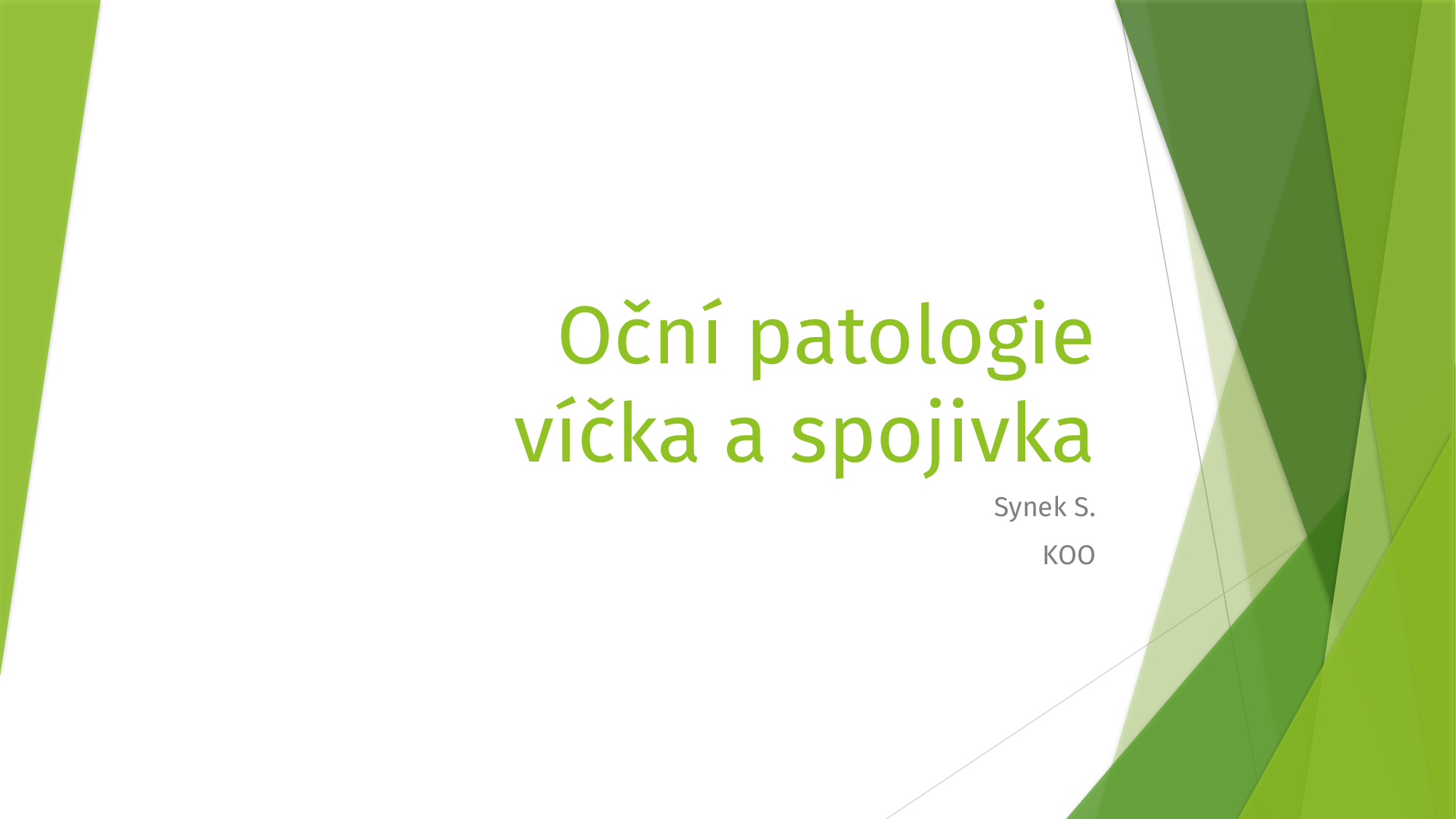

# Oční patologie víčka a spojivka
Synek S.
KOO